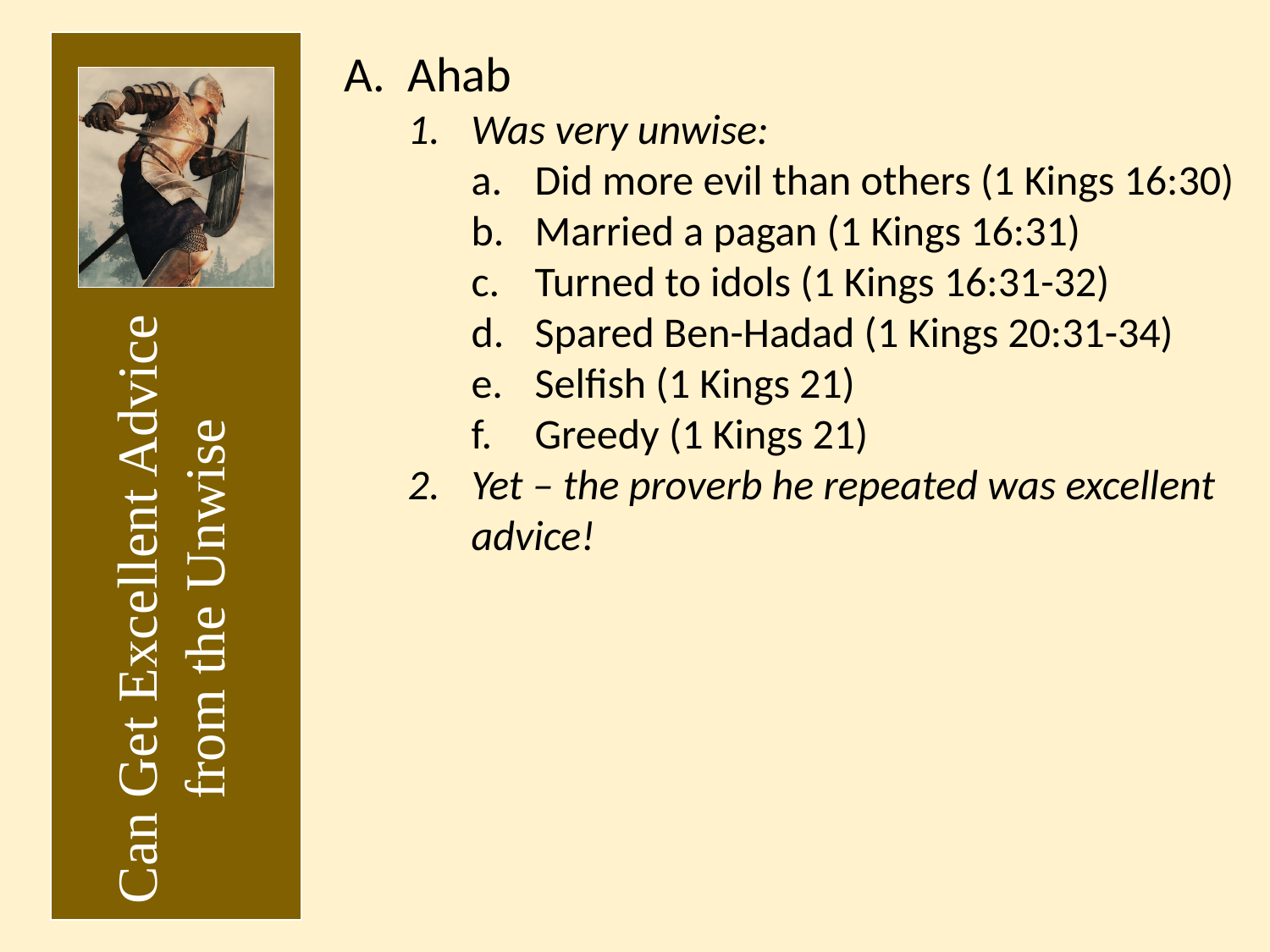

Ahab
Was very unwise:
Did more evil than others (1 Kings 16:30)
Married a pagan (1 Kings 16:31)
Turned to idols (1 Kings 16:31-32)
Spared Ben-Hadad (1 Kings 20:31-34)
Selfish (1 Kings 21)
Greedy (1 Kings 21)
Yet – the proverb he repeated was excellent advice!
Can Get Excellent Advice from the Unwise